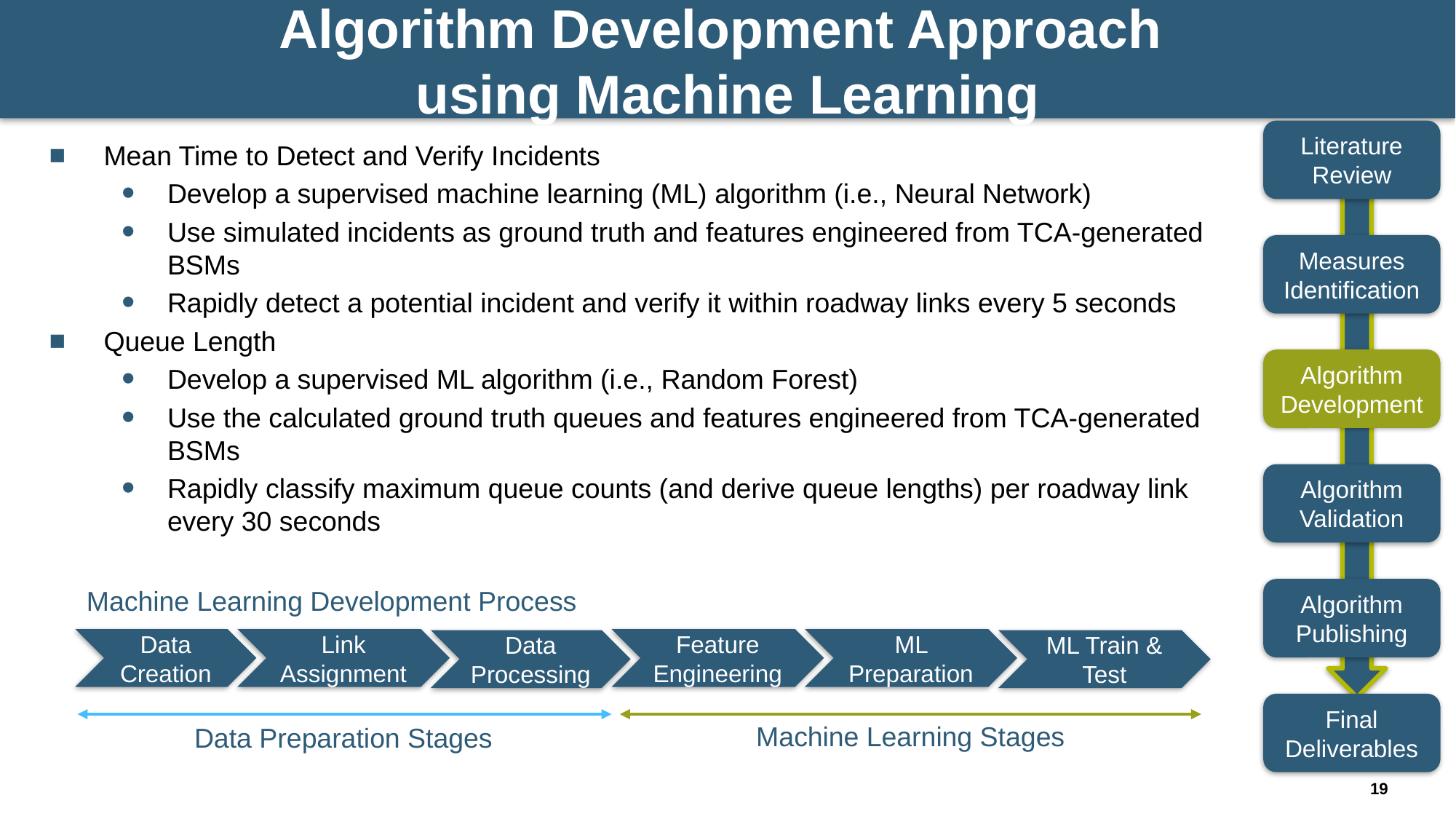

# Algorithm Development Approach using Machine Learning
Literature Review
Mean Time to Detect and Verify Incidents
Develop a supervised machine learning (ML) algorithm (i.e., Neural Network)
Use simulated incidents as ground truth and features engineered from TCA-generated BSMs
Rapidly detect a potential incident and verify it within roadway links every 5 seconds
Queue Length
Develop a supervised ML algorithm (i.e., Random Forest)
Use the calculated ground truth queues and features engineered from TCA-generated BSMs
Rapidly classify maximum queue counts (and derive queue lengths) per roadway link every 30 seconds

Measures Identification
Algorithm Development

Algorithm Validation
Machine Learning Development Process
Algorithm Publishing
Data Creation
Link Assignment
Feature Engineering
ML Preparation
Data Processing
ML Train & Test
Final Deliverables
Machine Learning Stages
Data Preparation Stages